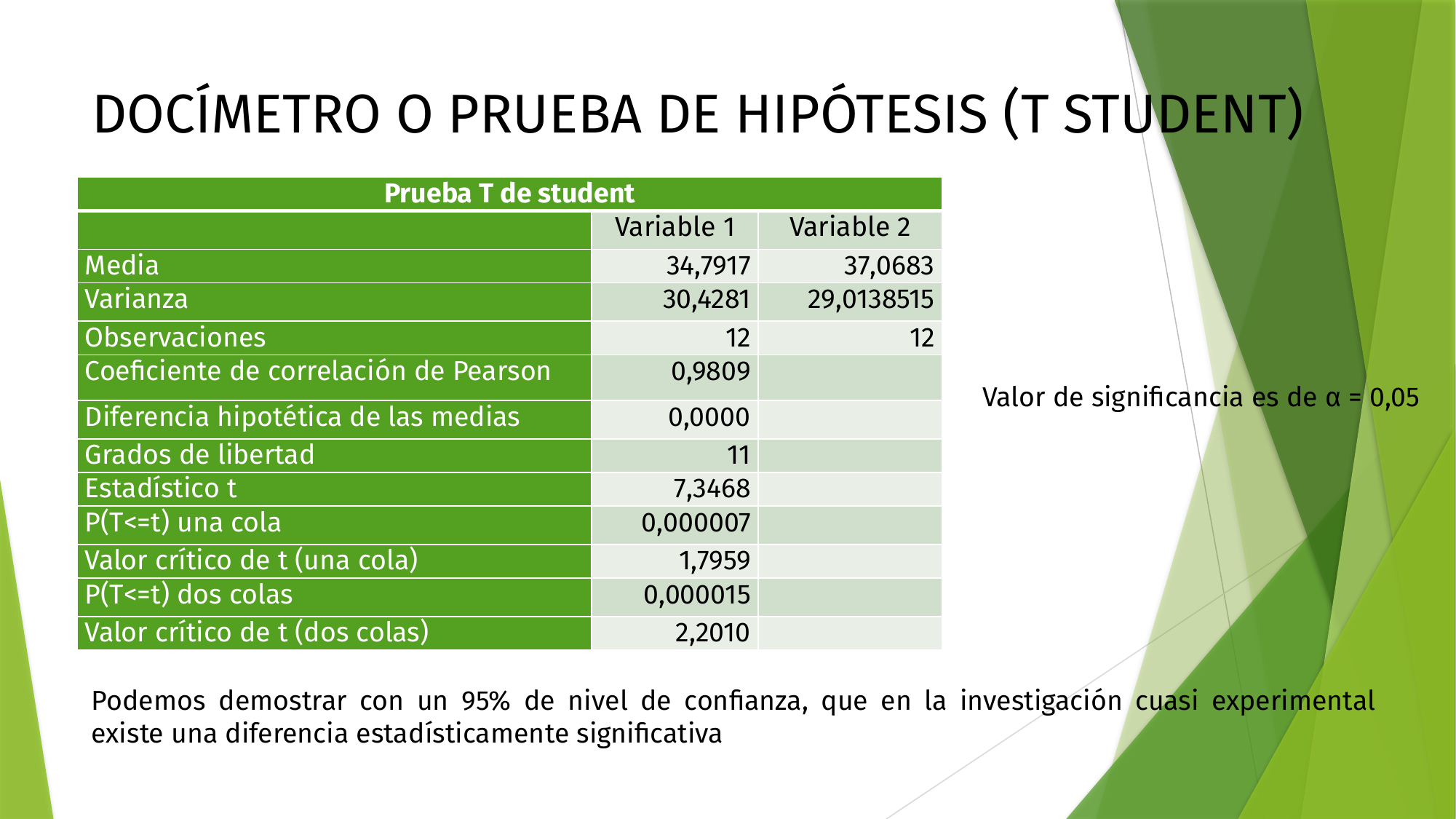

# DOCÍMETRO O PRUEBA DE HIPÓTESIS (T STUDENT)
| Prueba T de student |  |  |
| --- | --- | --- |
|  | Variable 1 | Variable 2 |
| Media | 34,7917 | 37,0683 |
| Varianza | 30,4281 | 29,0138515 |
| Observaciones | 12 | 12 |
| Coeficiente de correlación de Pearson | 0,9809 |  |
| Diferencia hipotética de las medias | 0,0000 |  |
| Grados de libertad | 11 |  |
| Estadístico t | 7,3468 |  |
| P(T<=t) una cola | 0,000007 |  |
| Valor crítico de t (una cola) | 1,7959 |  |
| P(T<=t) dos colas | 0,000015 |  |
| Valor crítico de t (dos colas) | 2,2010 |  |
Valor de significancia es de α = 0,05
Podemos demostrar con un 95% de nivel de confianza, que en la investigación cuasi experimental existe una diferencia estadísticamente significativa